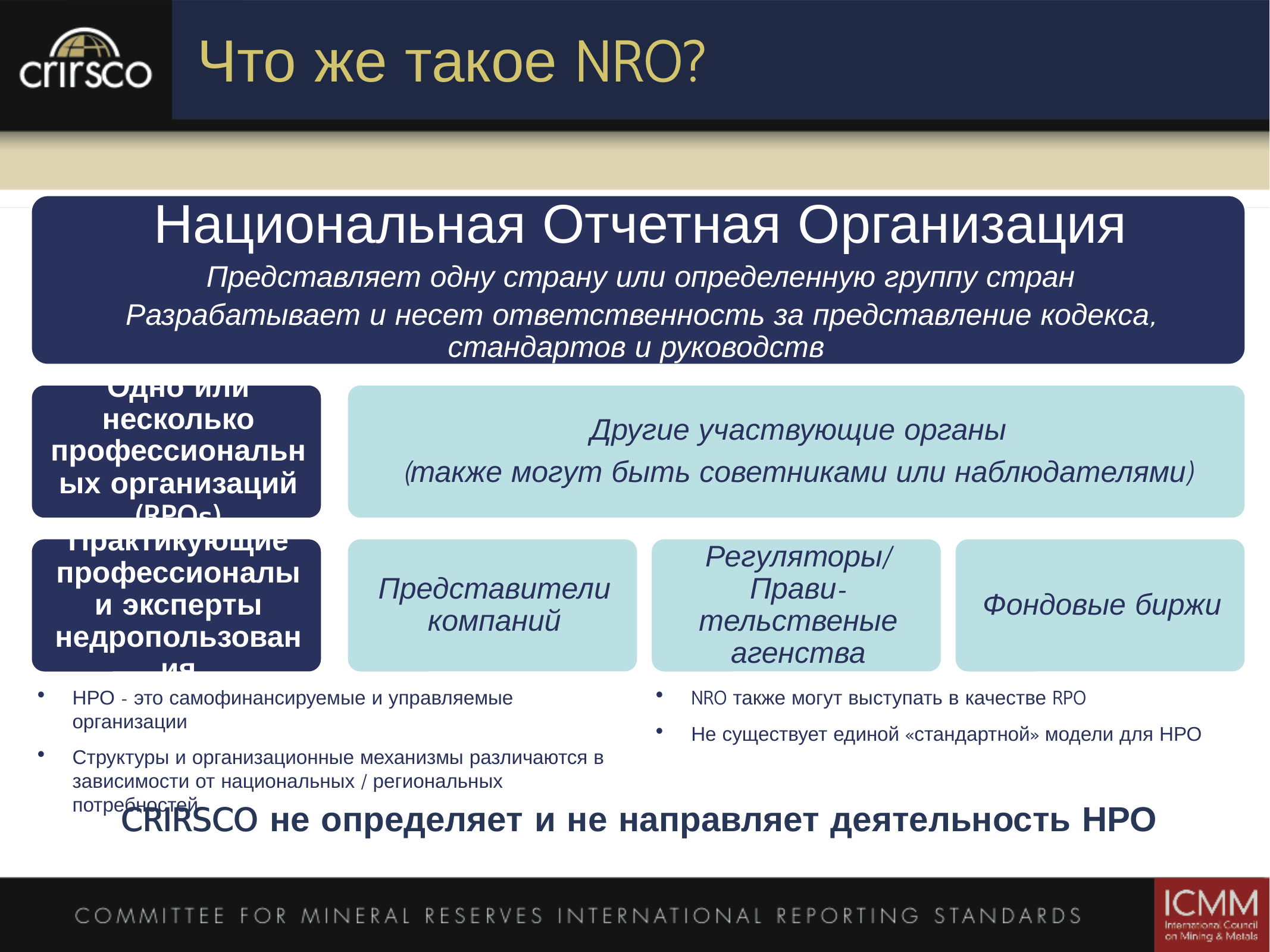

# Что же такое NRO?
Национальная Отчетная Организация
Представляет одну страну или определенную группу стран
Разрабатывает и несет ответственность за представление кодекса, стандартов и руководств
Одно или несколько профессиональных организаций (RPOs)
Практикующие профессионалы и эксперты недропользования
Другие участвующие органы
(также могут быть советниками или наблюдателями)
Представители компаний
Регуляторы/Прави-тельственые агенства
Фондовые биржи
НРО - это самофинансируемые и управляемые организации
Структуры и организационные механизмы различаются в зависимости от национальных / региональных потребностей
NRO также могут выступать в качестве RPO
Не существует единой «стандартной» модели для НРО

CRIRSCO не определяет и не направляет деятельность НРО